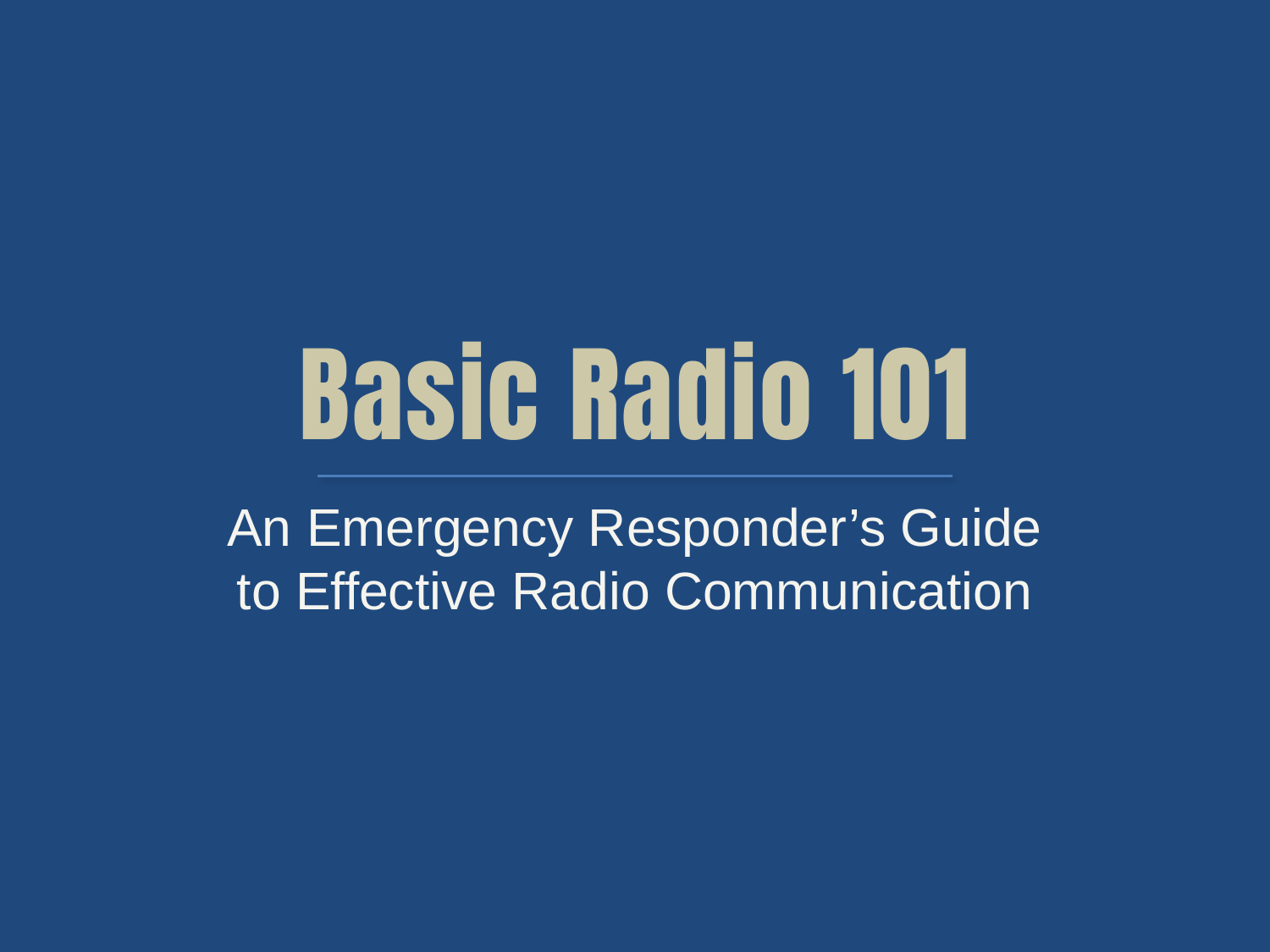

# Basic Radio 101
An Emergency Responder’s Guide to Effective Radio Communication